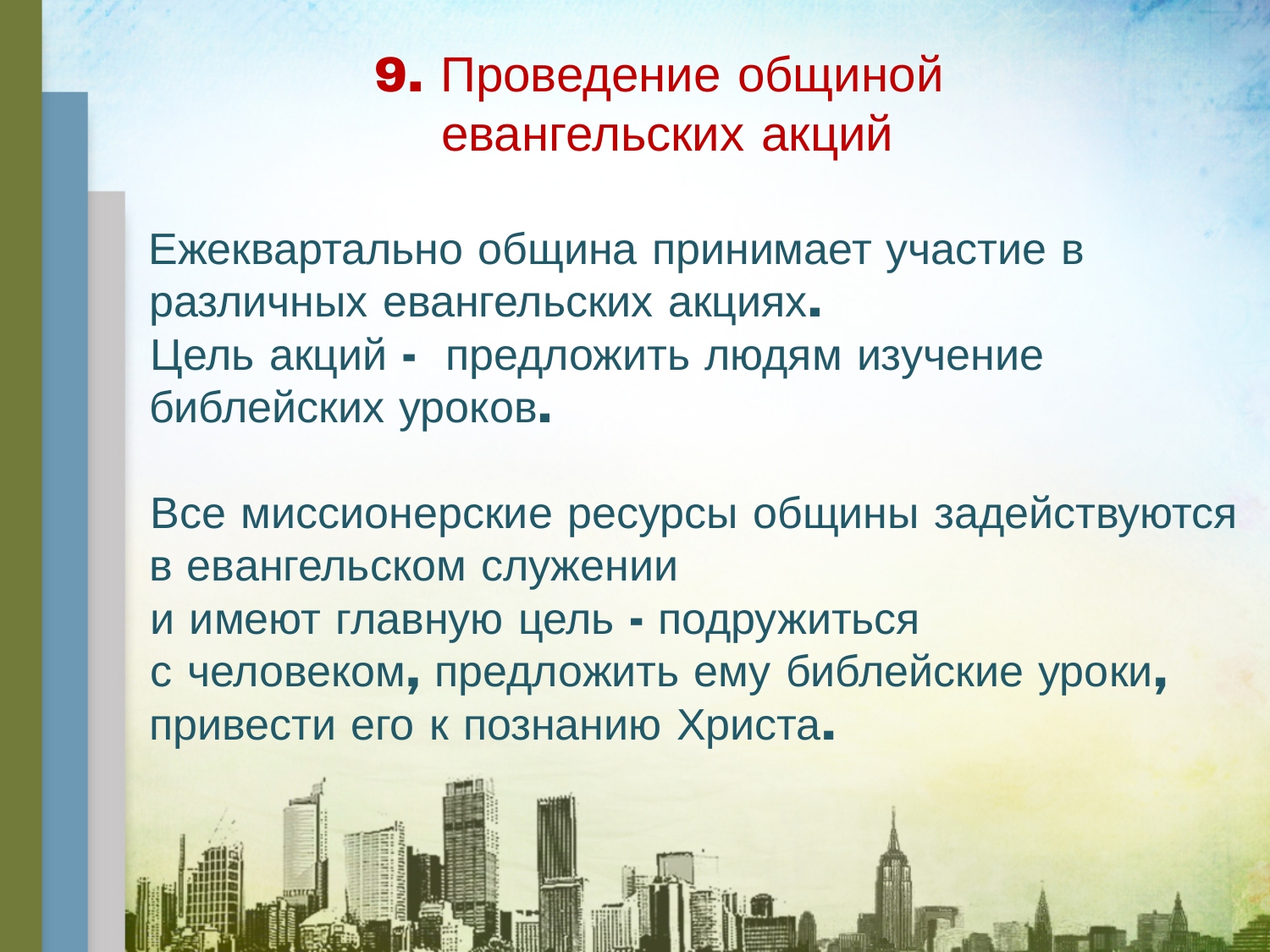

9. Проведение общиной
евангельских акций

     Ежеквартально община принимает участие в различных евангельских акциях.
     Цель акций -  предложить людям изучение библейских уроков.

     Все миссионерские ресурсы общины задействуются в евангельском служении
     и имеют главную цель - подружиться
     с человеком, предложить ему библейские уроки, привести его к познанию Христа.